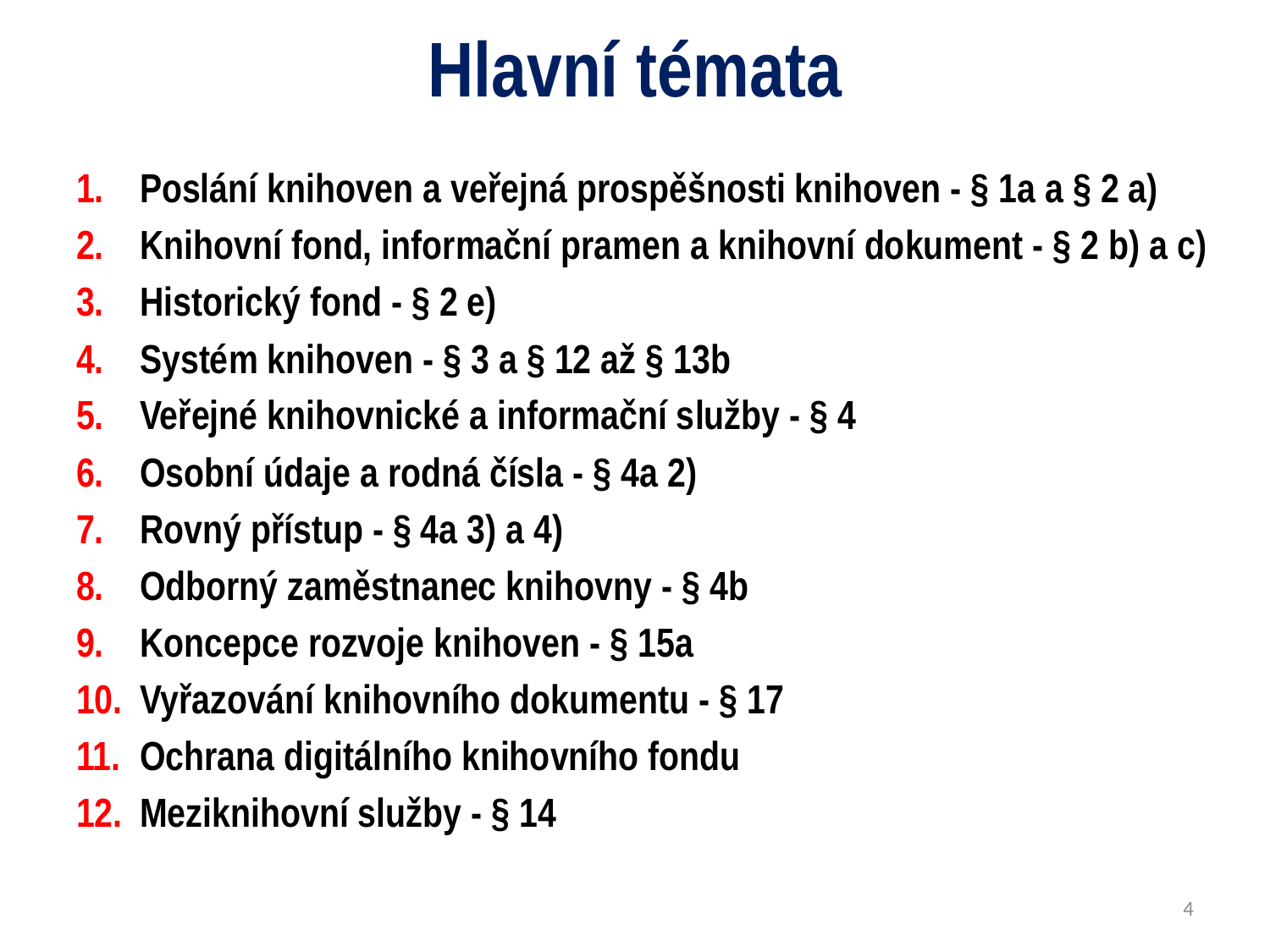

# Hlavní témata
Poslání knihoven a veřejná prospěšnosti knihoven - § 1a a § 2 a)
Knihovní fond, informační pramen a knihovní dokument - § 2 b) a c)
Historický fond - § 2 e)
Systém knihoven - § 3 a § 12 až § 13b
Veřejné knihovnické a informační služby - § 4
Osobní údaje a rodná čísla - § 4a 2)
Rovný přístup - § 4a 3) a 4)
Odborný zaměstnanec knihovny - § 4b
Koncepce rozvoje knihoven - § 15a
Vyřazování knihovního dokumentu - § 17
Ochrana digitálního knihovního fondu
Meziknihovní služby - § 14

4